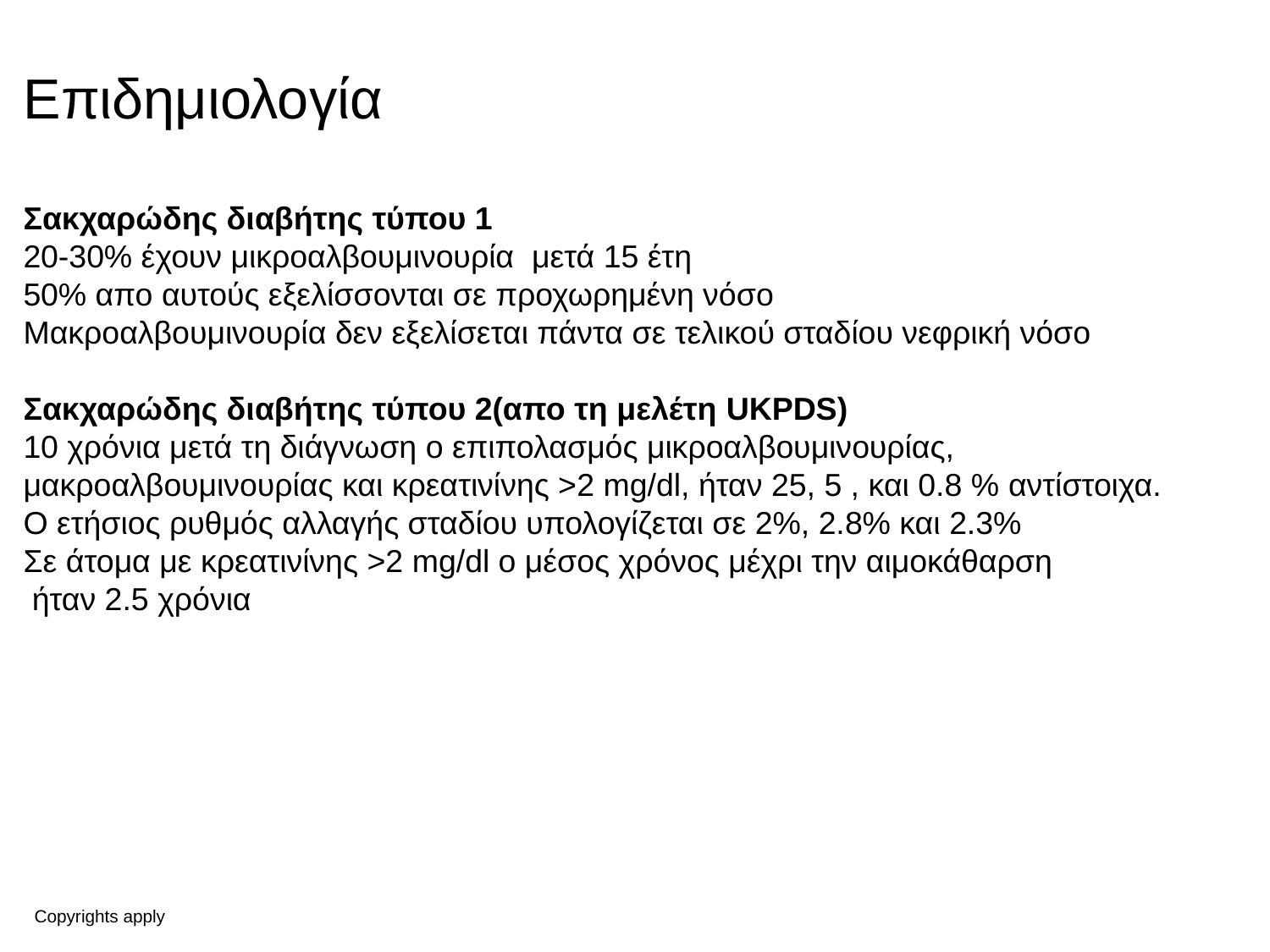

Επιδημιολογία

Σακχαρώδης διαβήτης τύπου 1
20-30% έχουν μικροαλβουμινουρία  μετά 15 έτη
50% απο αυτούς εξελίσσονται σε προχωρημένη νόσο
Μακροαλβουμινουρία δεν εξελίσεται πάντα σε τελικού σταδίου νεφρική νόσο

Σακχαρώδης διαβήτης τύπου 2(απο τη μελέτη UKPDS)
10 χρόνια μετά τη διάγνωση ο επιπολασμός μικροαλβουμινουρίας,
μακροαλβουμινουρίας και κρεατινίνης >2 mg/dl, ήταν 25, 5 , και 0.8 % αντίστοιχα.
Ο ετήσιος ρυθμός αλλαγής σταδίου υπολογίζεται σε 2%, 2.8% και 2.3%
Σε άτομα με κρεατινίνης >2 mg/dl ο μέσος χρόνος μέχρι την αιμοκάθαρση
 ήταν 2.5 χρόνια